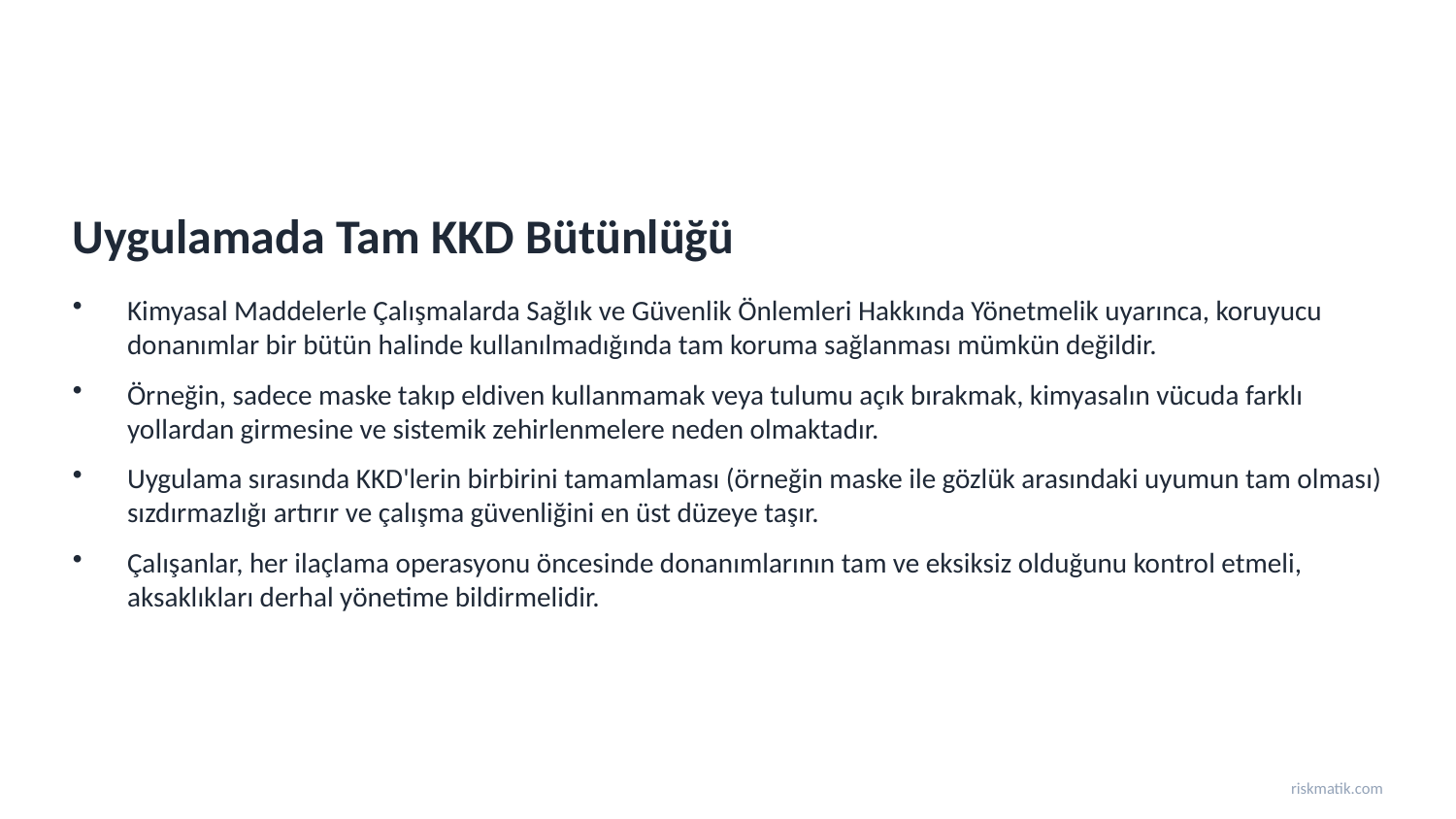

Uygulamada Tam KKD Bütünlüğü
Kimyasal Maddelerle Çalışmalarda Sağlık ve Güvenlik Önlemleri Hakkında Yönetmelik uyarınca, koruyucu donanımlar bir bütün halinde kullanılmadığında tam koruma sağlanması mümkün değildir.
Örneğin, sadece maske takıp eldiven kullanmamak veya tulumu açık bırakmak, kimyasalın vücuda farklı yollardan girmesine ve sistemik zehirlenmelere neden olmaktadır.
Uygulama sırasında KKD'lerin birbirini tamamlaması (örneğin maske ile gözlük arasındaki uyumun tam olması) sızdırmazlığı artırır ve çalışma güvenliğini en üst düzeye taşır.
Çalışanlar, her ilaçlama operasyonu öncesinde donanımlarının tam ve eksiksiz olduğunu kontrol etmeli, aksaklıkları derhal yönetime bildirmelidir.
riskmatik.com